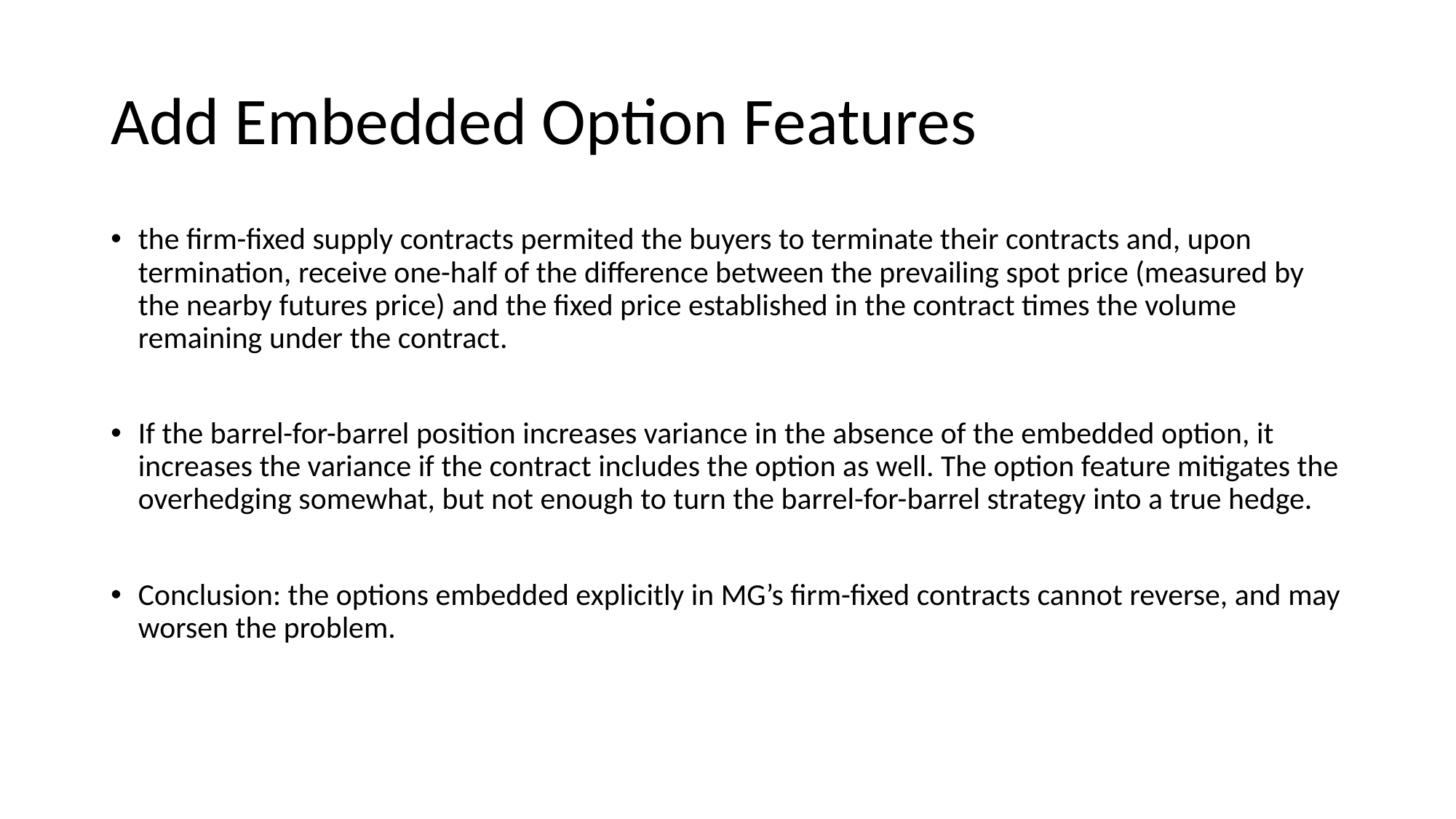

# Add Embedded Option Features
the firm-fixed supply contracts permited the buyers to terminate their contracts and, upon termination, receive one-half of the difference between the prevailing spot price (measured by the nearby futures price) and the fixed price established in the contract times the volume remaining under the contract.

If the barrel-for-barrel position increases variance in the absence of the embedded option, it increases the variance if the contract includes the option as well. The option feature mitigates the overhedging somewhat, but not enough to turn the barrel-for-barrel strategy into a true hedge.

Conclusion: the options embedded explicitly in MG’s firm-fixed contracts cannot reverse, and may worsen the problem.